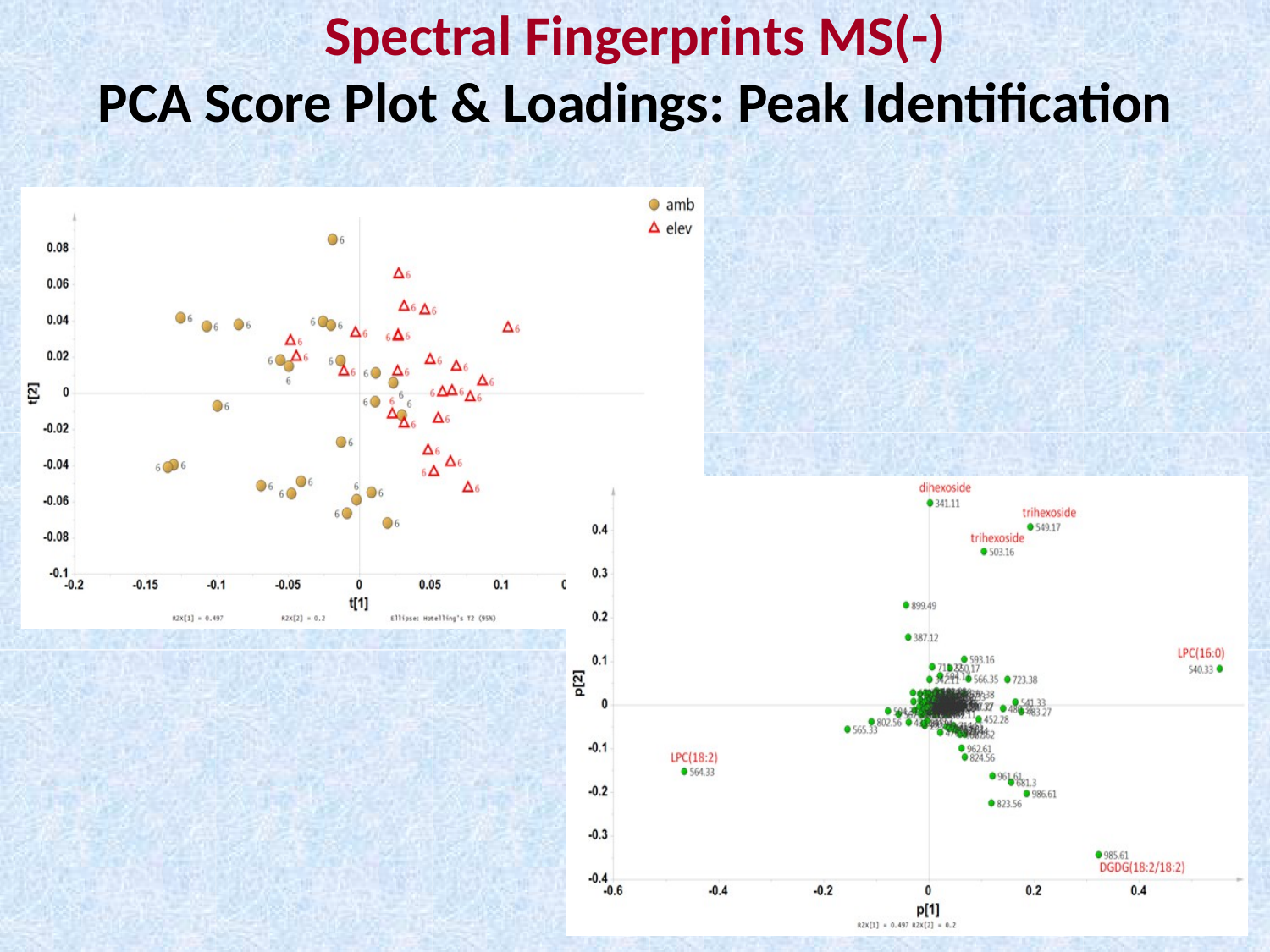

# Spectral Fingerprints MS(-)
PCA Score Plot & Loadings: Peak Identification